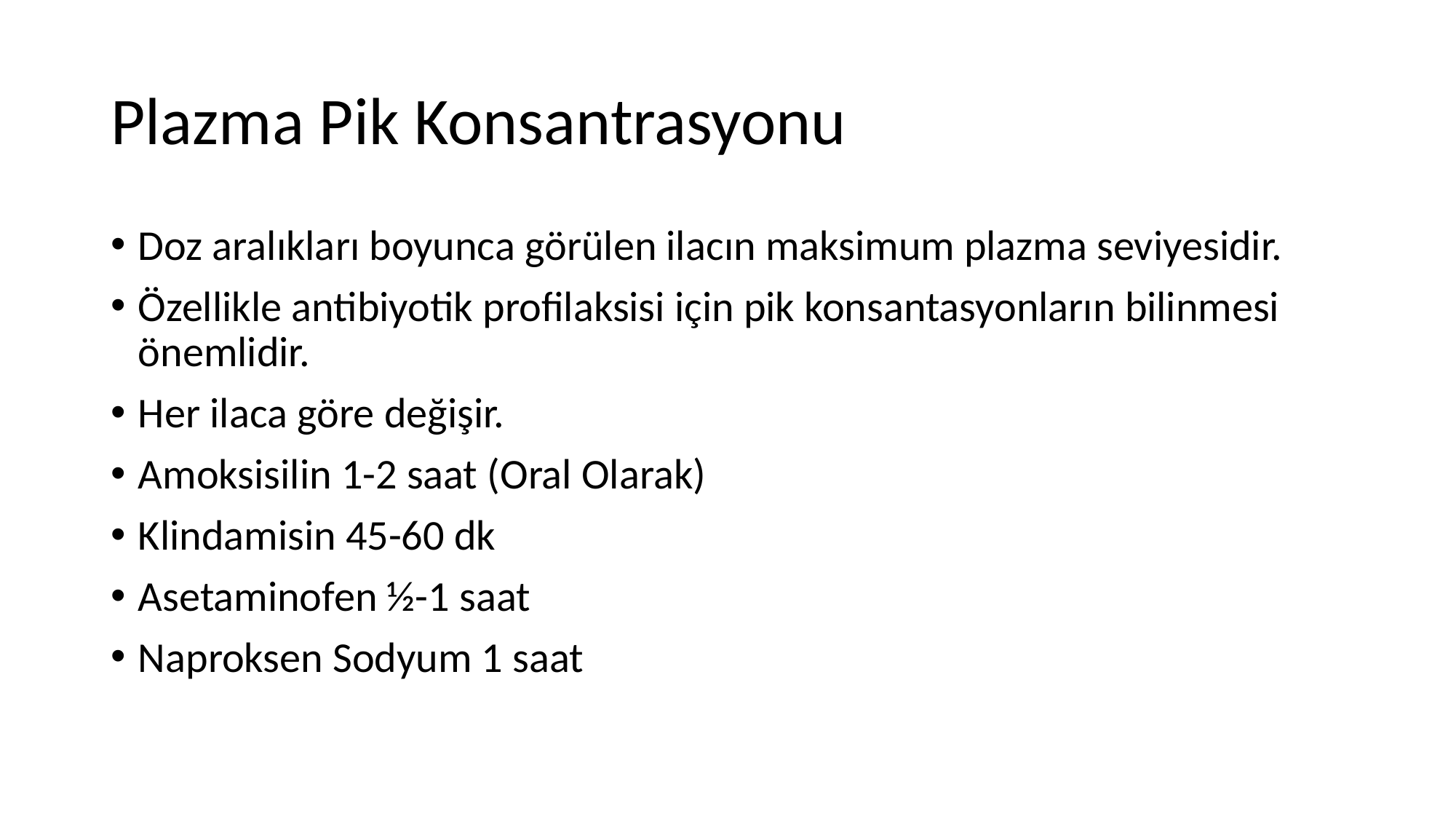

# Plazma Pik Konsantrasyonu
Doz aralıkları boyunca görülen ilacın maksimum plazma seviyesidir.
Özellikle antibiyotik profilaksisi için pik konsantasyonların bilinmesi önemlidir.
Her ilaca göre değişir.
Amoksisilin 1-2 saat (Oral Olarak)
Klindamisin 45-60 dk
Asetaminofen ½-1 saat
Naproksen Sodyum 1 saat